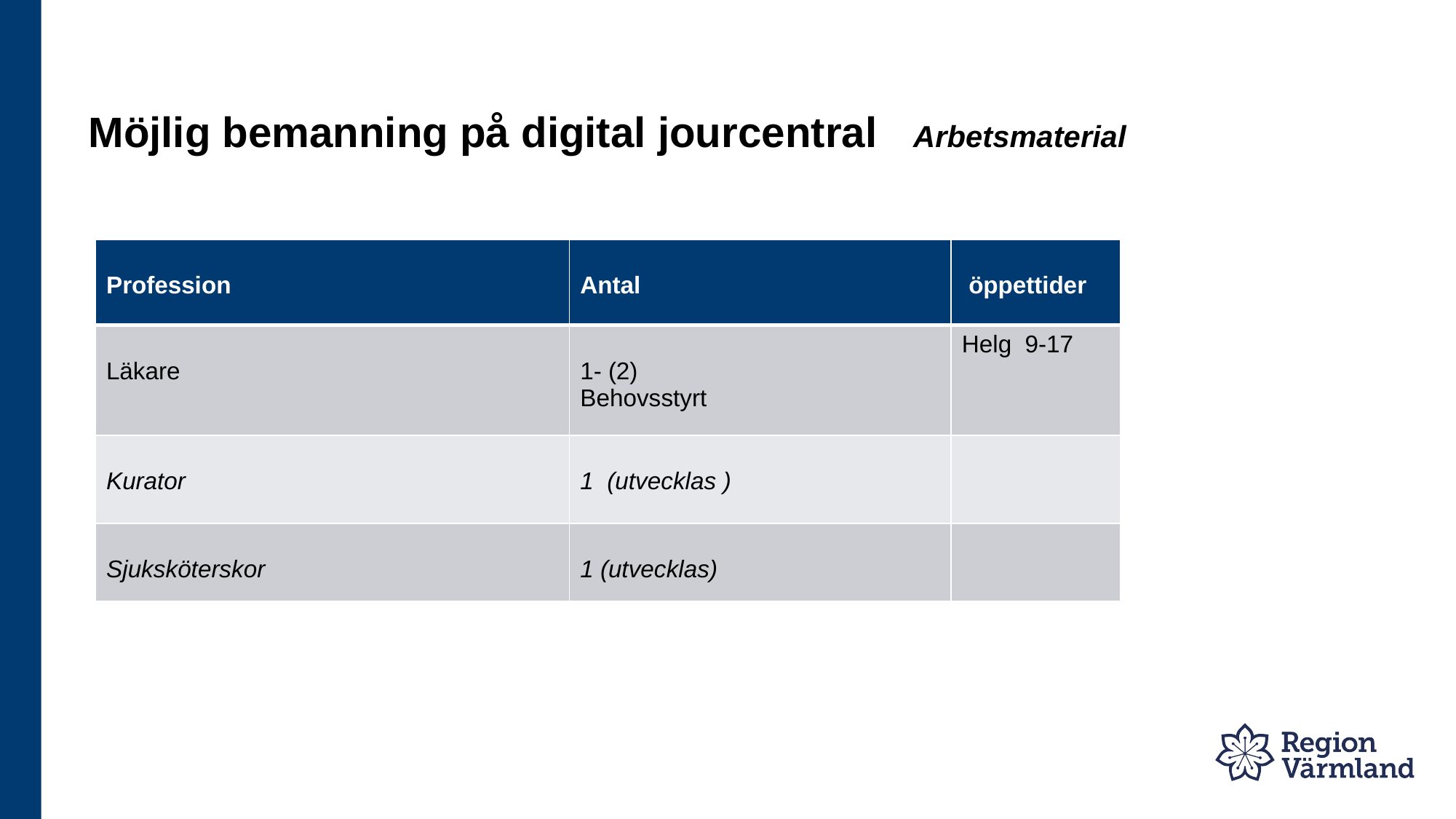

# Möjlig bemanning på digital jourcentral   Arbetsmaterial

| ​ Profession ​ | ​ Antal  ​ | ​  ​öppettider |
| --- | --- | --- |
| ​ Läkare  ​ | ​ 1- (2) Behovsstyrt | ​Helg  9-17  ​ |
| ​ Kurator​ | ​ 1 ​ (utvecklas ) | ​ |
| ​ Sjuksköterskor ​ | ​ 1 ​(utvecklas) |  |